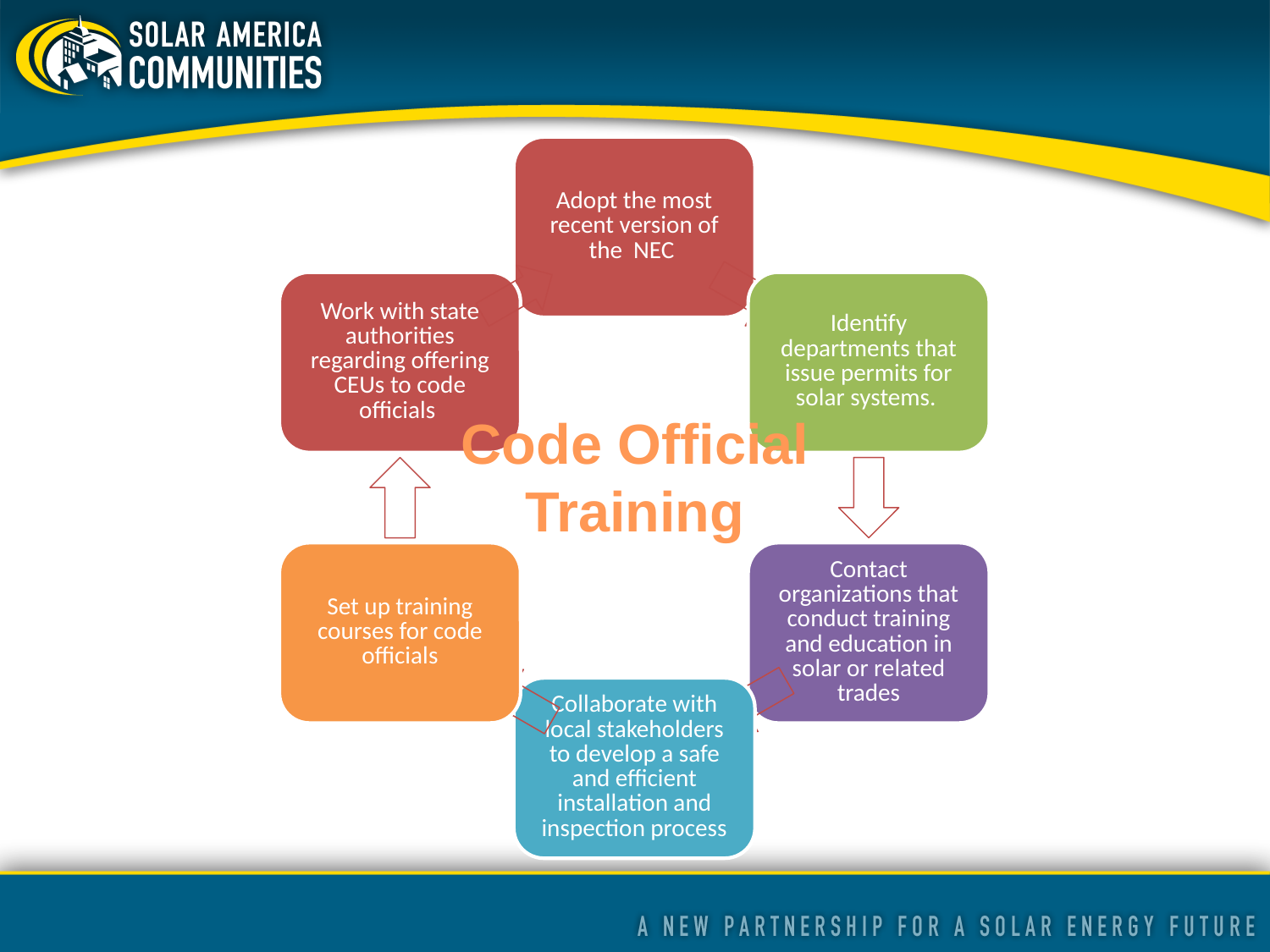

Adopt the most recent version of the  NEC
Identify departments that issue permits for solar systems.
Contact organizations that conduct training and education in solar or related trades
Collaborate with local stakeholders to develop a safe and efficient installation and inspection process
Set up training courses for code officials
Work with state authorities regarding offering CEUs to code officials
Code Official
Training